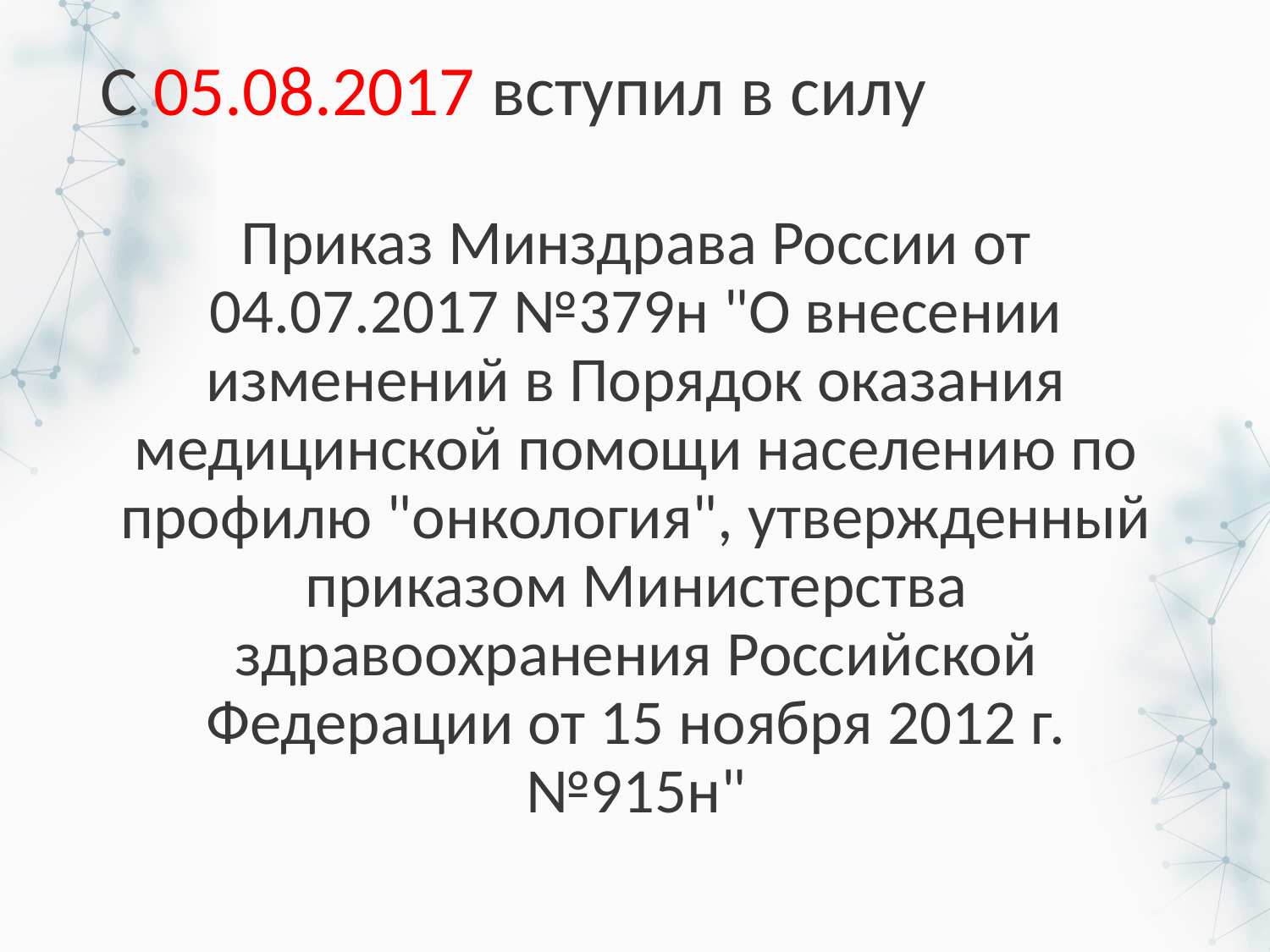

# С 05.08.2017 вступил в силу
Приказ Минздрава России от 04.07.2017 №379н "О внесении изменений в Порядок оказания медицинской помощи населению по профилю "онкология", утвержденный приказом Министерства здравоохранения Российской Федерации от 15 ноября 2012 г. №915н"